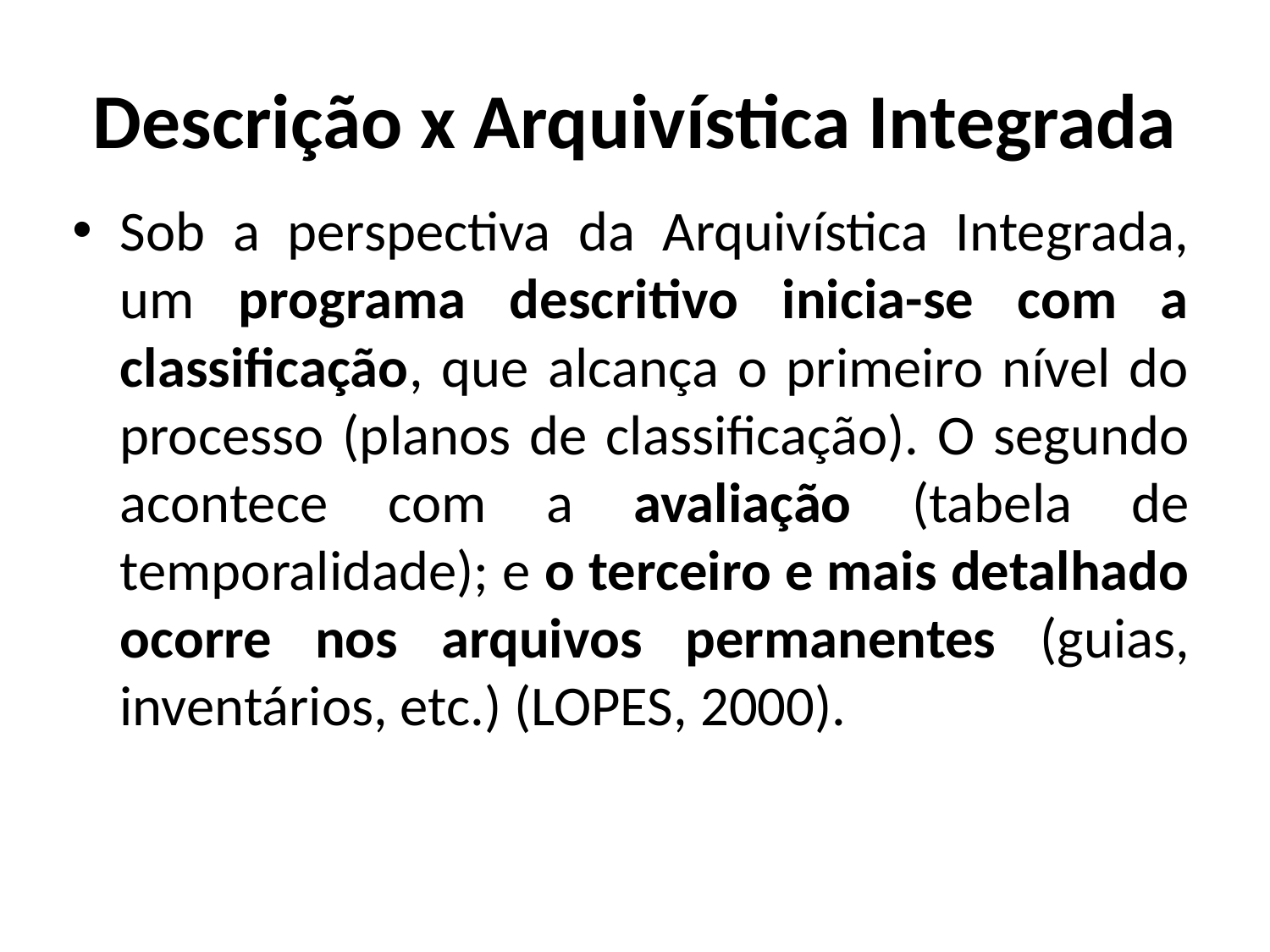

# Descrição x Arquivística Integrada
Sob a perspectiva da Arquivística Integrada, um programa descritivo inicia-se com a classificação, que alcança o primeiro nível do processo (planos de classificação). O segundo acontece com a avaliação (tabela de temporalidade); e o terceiro e mais detalhado ocorre nos arquivos permanentes (guias, inventários, etc.) (LOPES, 2000).